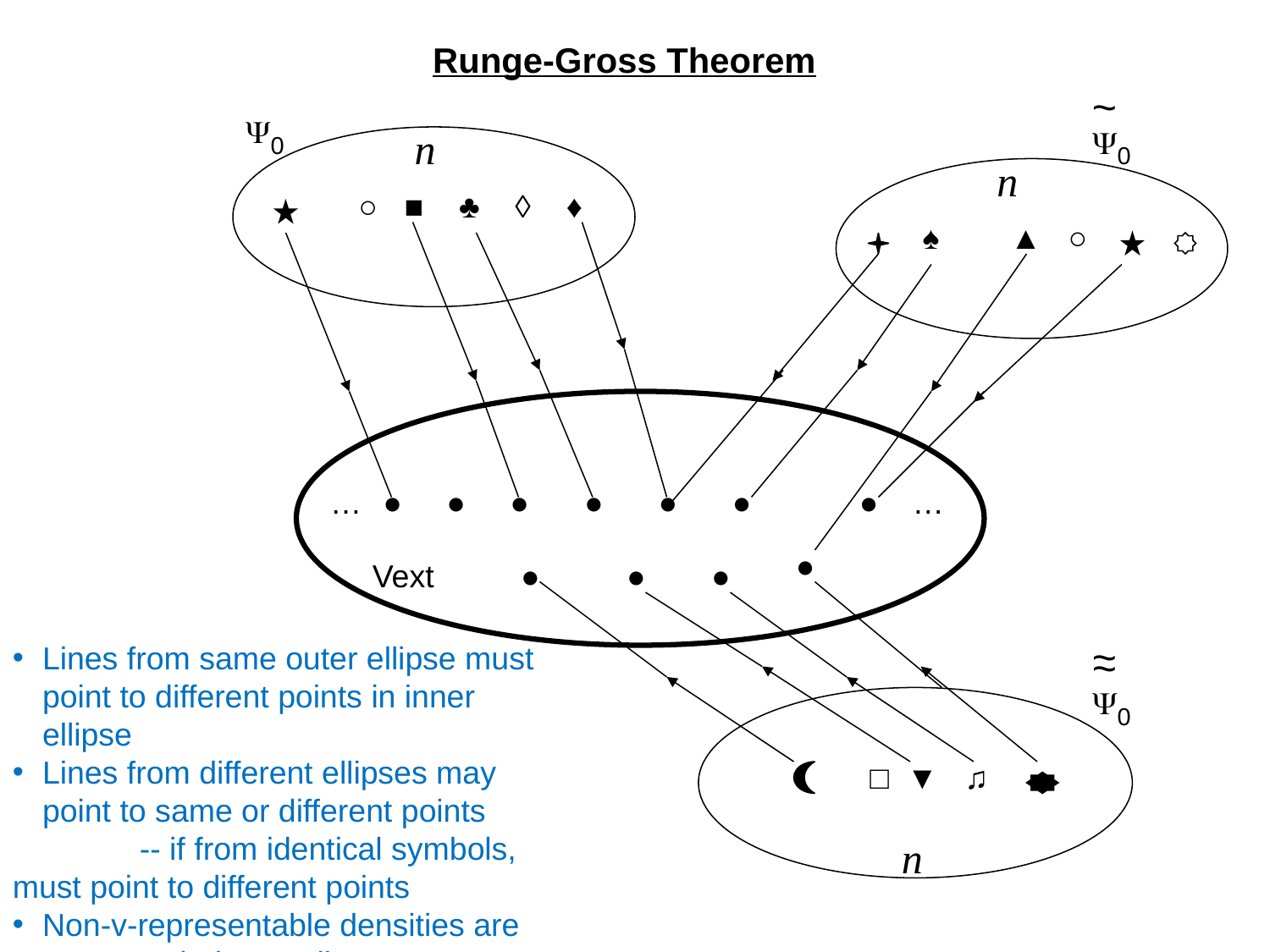

Runge-Gross Theorem
~
Ψ0
Ψ0
n

n

        ○   ■    ♣    ◊    ♦

♠        ▲   ○

…
●
●
●
●
●
●
●
…

●
Vext
●
●
●

~
Lines from same outer ellipse must point to different points in inner ellipse
Lines from different ellipses may point to same or different points
	-- if from identical symbols, must point to different points
Non-v-representable densities are open symbols – no lines emanate
~

Ψ0

□  ▼   ♫

n